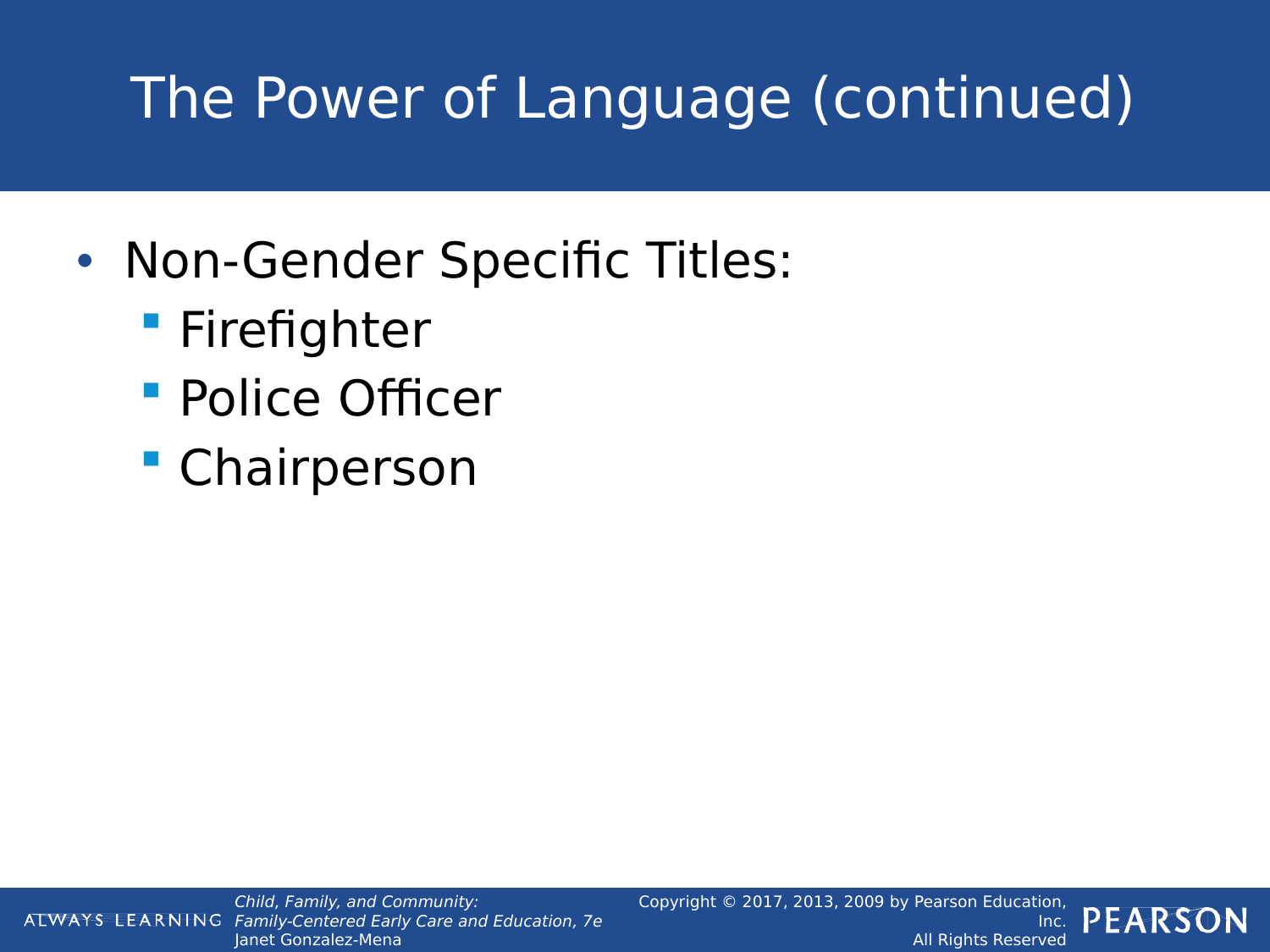

# The Power of Language (continued)
Non-Gender Specific Titles:
Firefighter
Police Officer
Chairperson